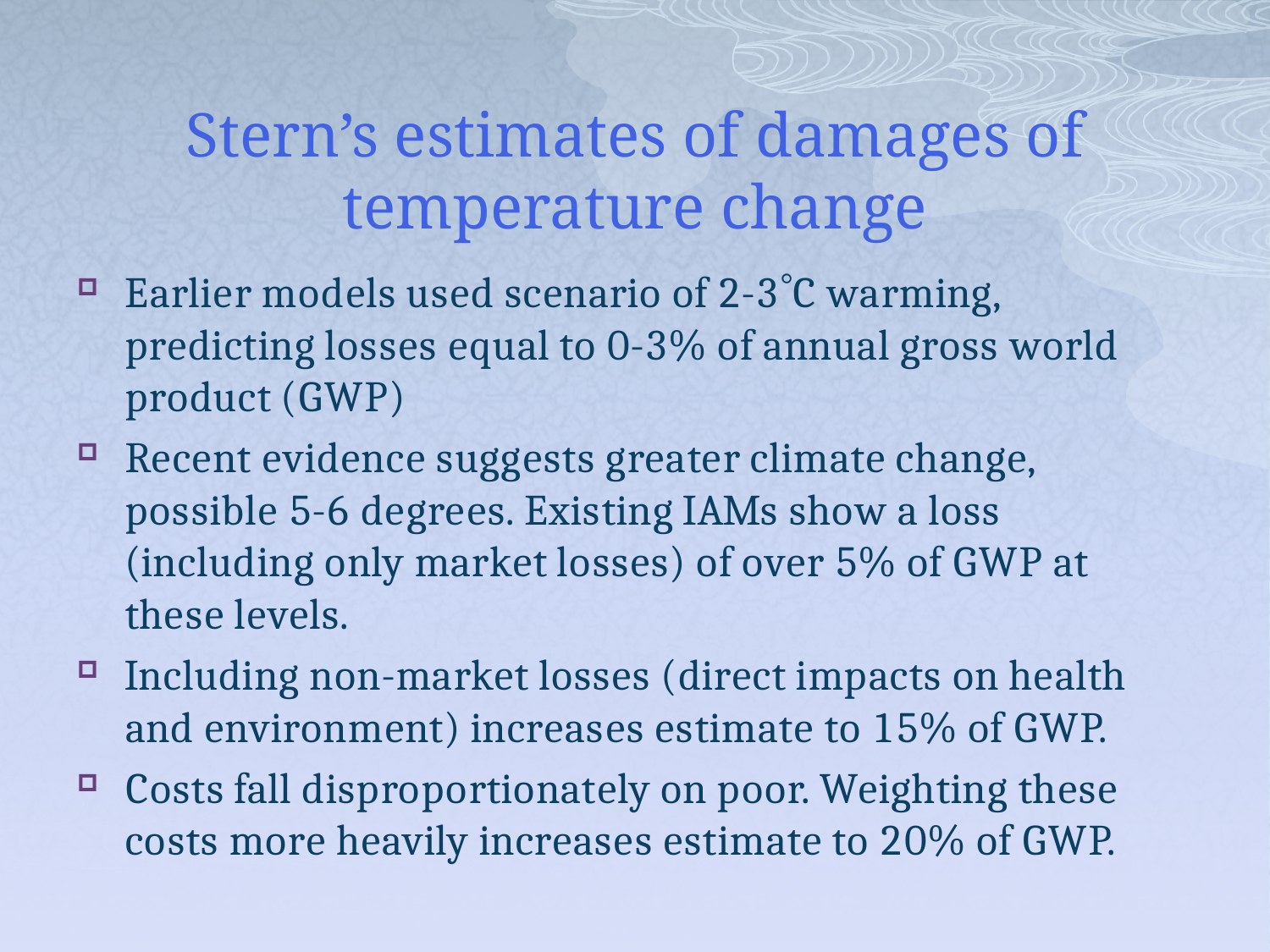

# Stern’s estimates of damages of temperature change
Earlier models used scenario of 2-3°C warming, predicting losses equal to 0-3% of annual gross world product (GWP)
Recent evidence suggests greater climate change, possible 5-6 degrees. Existing IAMs show a loss (including only market losses) of over 5% of GWP at these levels.
Including non-market losses (direct impacts on health and environment) increases estimate to 15% of GWP.
Costs fall disproportionately on poor. Weighting these costs more heavily increases estimate to 20% of GWP.